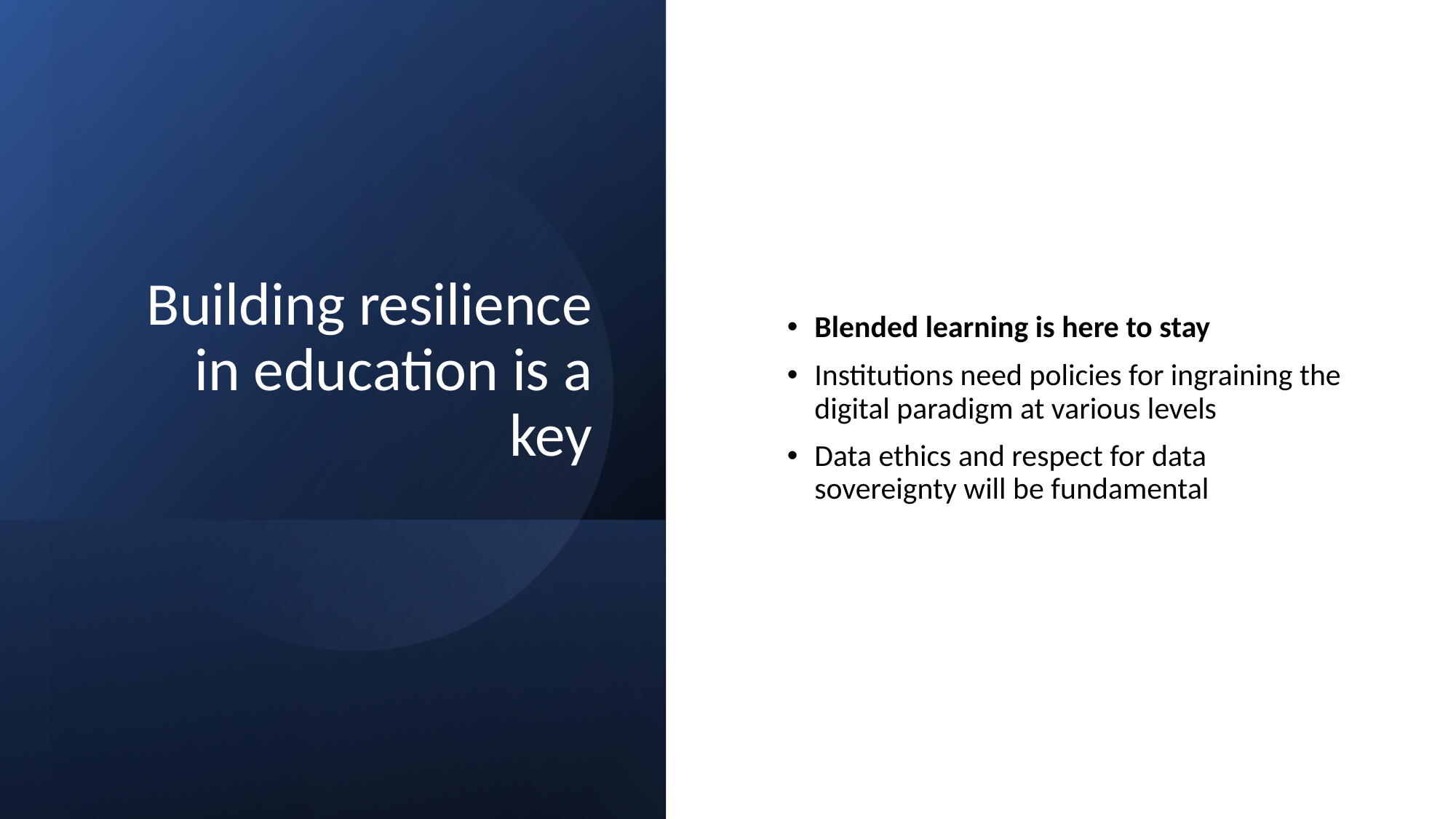

# Building resilience in education is a key

Blended learning is here to stay
Institutions need policies for ingraining the digital paradigm at various levels
Data ethics and respect for data sovereignty will be fundamental